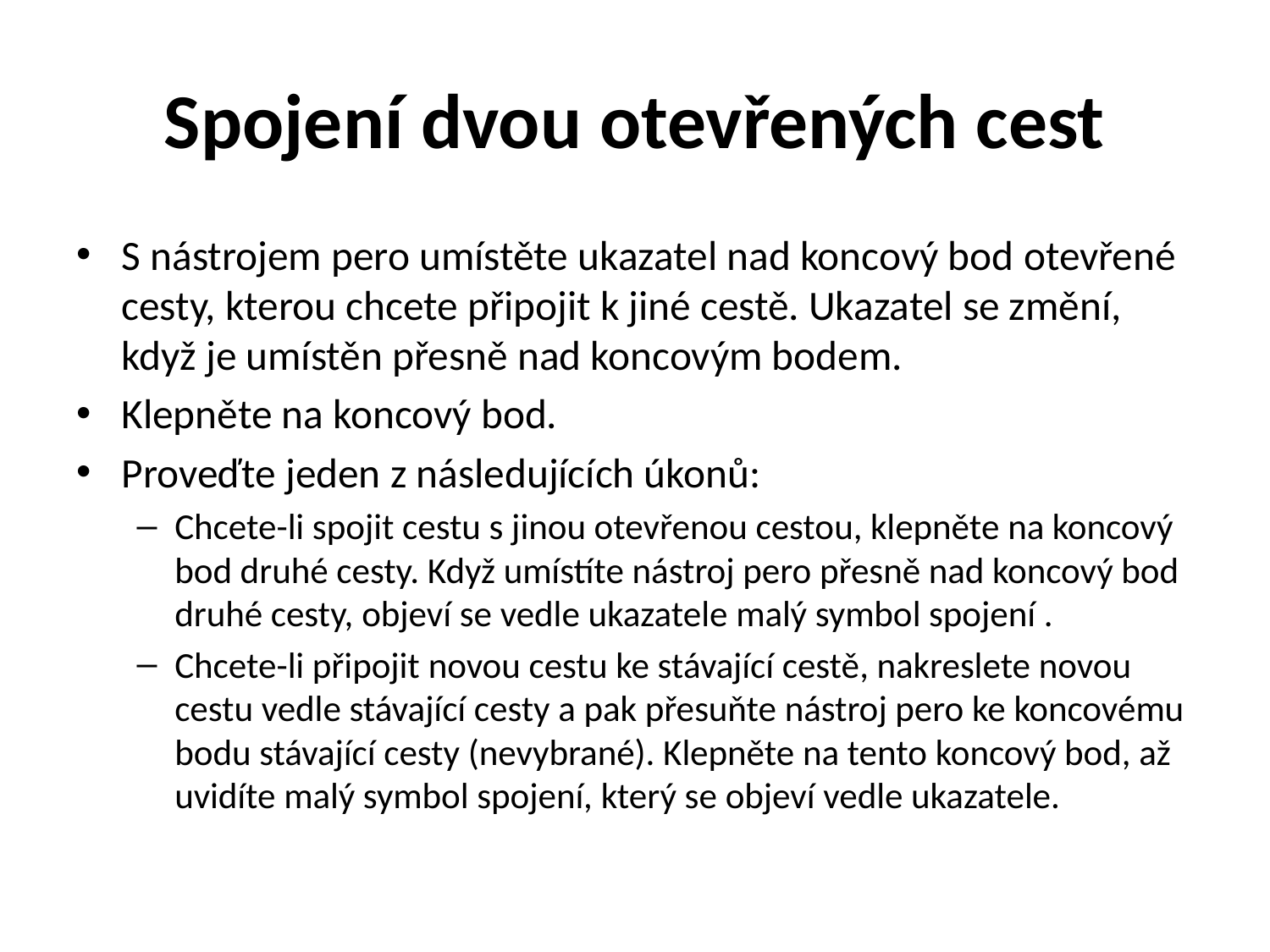

# Spojení dvou otevřených cest
S nástrojem pero umístěte ukazatel nad koncový bod otevřené cesty, kterou chcete připojit k jiné cestě. Ukazatel se změní, když je umístěn přesně nad koncovým bodem.
Klepněte na koncový bod.
Proveďte jeden z následujících úkonů:
Chcete-li spojit cestu s jinou otevřenou cestou, klepněte na koncový bod druhé cesty. Když umístíte nástroj pero přesně nad koncový bod druhé cesty, objeví se vedle ukazatele malý symbol spojení .
Chcete-li připojit novou cestu ke stávající cestě, nakreslete novou cestu vedle stávající cesty a pak přesuňte nástroj pero ke koncovému bodu stávající cesty (nevybrané). Klepněte na tento koncový bod, až uvidíte malý symbol spojení, který se objeví vedle ukazatele.